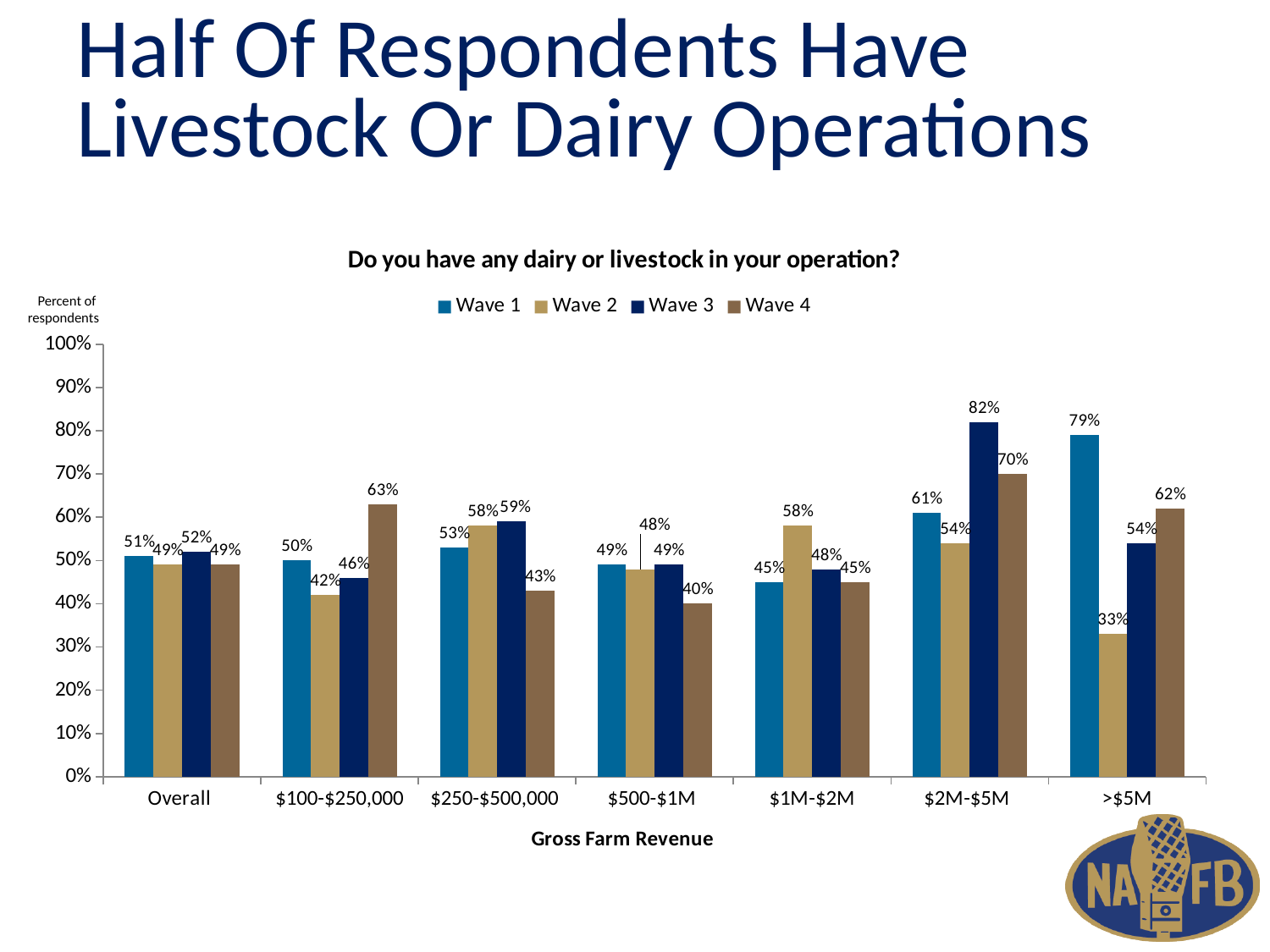

# Half Of Respondents Have Livestock Or Dairy Operations

### Chart: Do you have any dairy or livestock in your operation?

| Category | Wave 1 | Wave 2 | Wave 3 | Wave 4 |
|---|---|---|---|---|
| Overall  | 0.51 | 0.49 | 0.52 | 0.49 |
| $100-$250,000 | 0.5 | 0.42 | 0.46 | 0.63 |
| $250-$500,000  | 0.53 | 0.58 | 0.59 | 0.43 |
| $500-$1M  | 0.49 | 0.48 | 0.49 | 0.4 |
| $1M-$2M | 0.45 | 0.58 | 0.48 | 0.45 |
| $2M-$5M  | 0.61 | 0.54 | 0.82 | 0.7 |
| >$5M | 0.79 | 0.33 | 0.54 | 0.62 |
Percent of
respondents